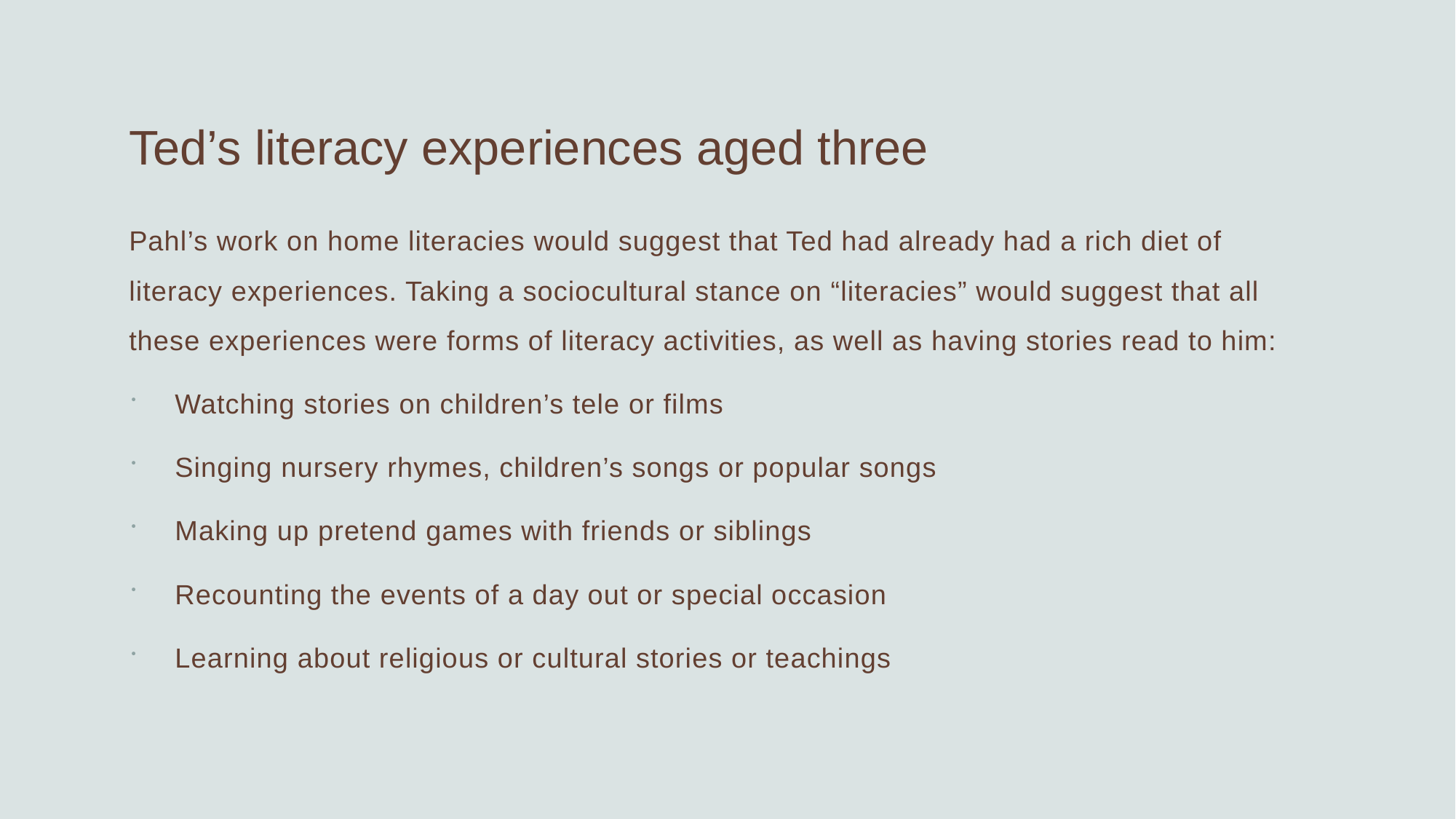

# Ted’s literacy experiences aged three
Pahl’s work on home literacies would suggest that Ted had already had a rich diet of literacy experiences. Taking a sociocultural stance on “literacies” would suggest that all these experiences were forms of literacy activities, as well as having stories read to him:
Watching stories on children’s tele or films
Singing nursery rhymes, children’s songs or popular songs
Making up pretend games with friends or siblings
Recounting the events of a day out or special occasion
Learning about religious or cultural stories or teachings